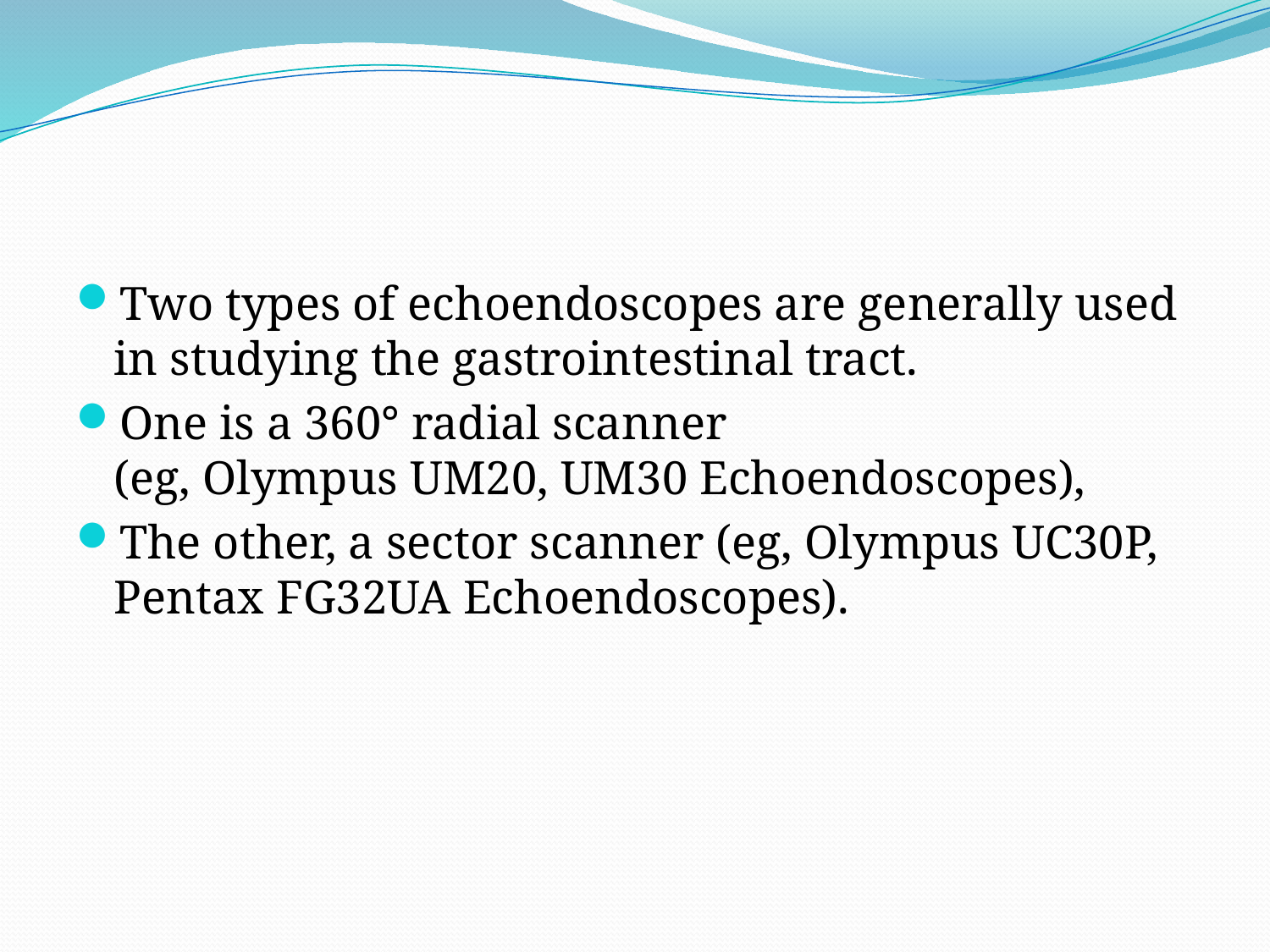

#
Two types of echoendoscopes are generally used in studying the gastrointestinal tract.
One is a 360° radial scanner
(eg, Olympus UM20, UM30 Echoendoscopes),
The other, a sector scanner (eg, Olympus UC30P, Pentax FG32UA Echoendoscopes).